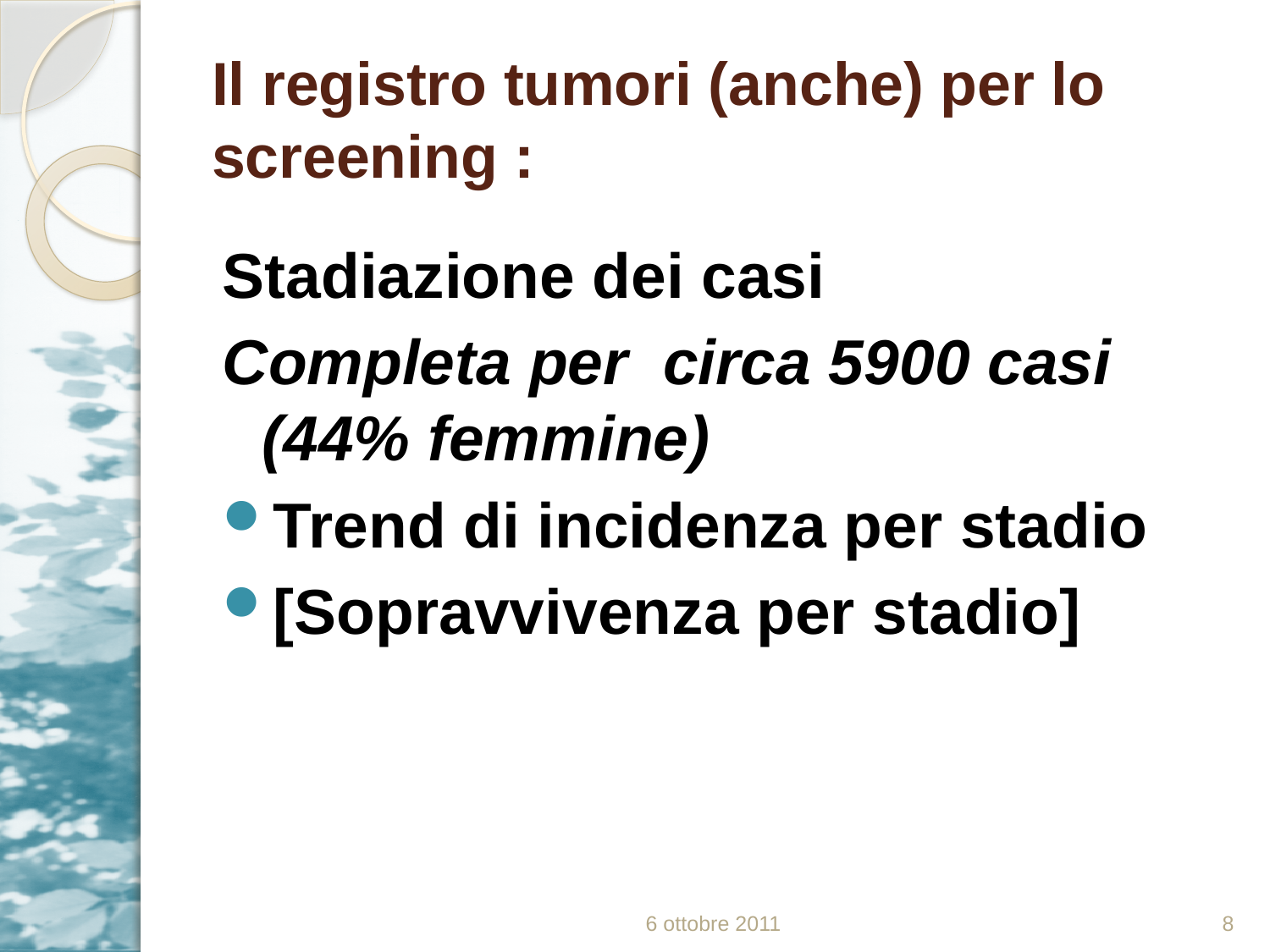

# Il registro tumori (anche) per lo screening :
Stadiazione dei casi
Completa per  circa 5900 casi (44% femmine)
Trend di incidenza per stadio
[Sopravvivenza per stadio]

6 ottobre 2011
8